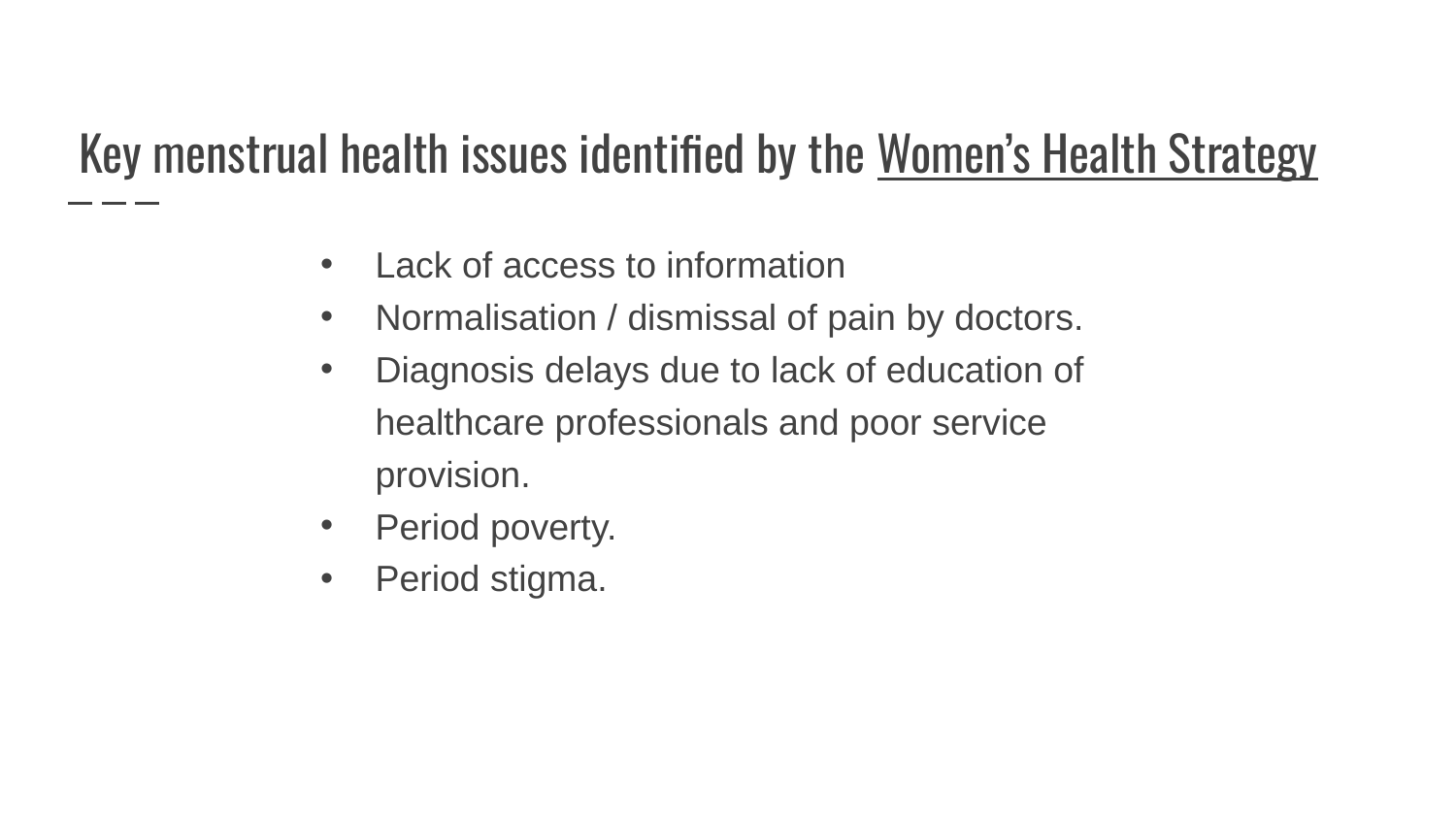

Key menstrual health issues identified by the Women’s Health Strategy
Lack of access to information
Normalisation / dismissal of pain by doctors.
Diagnosis delays due to lack of education of healthcare professionals and poor service provision.
Period poverty.
Period stigma.